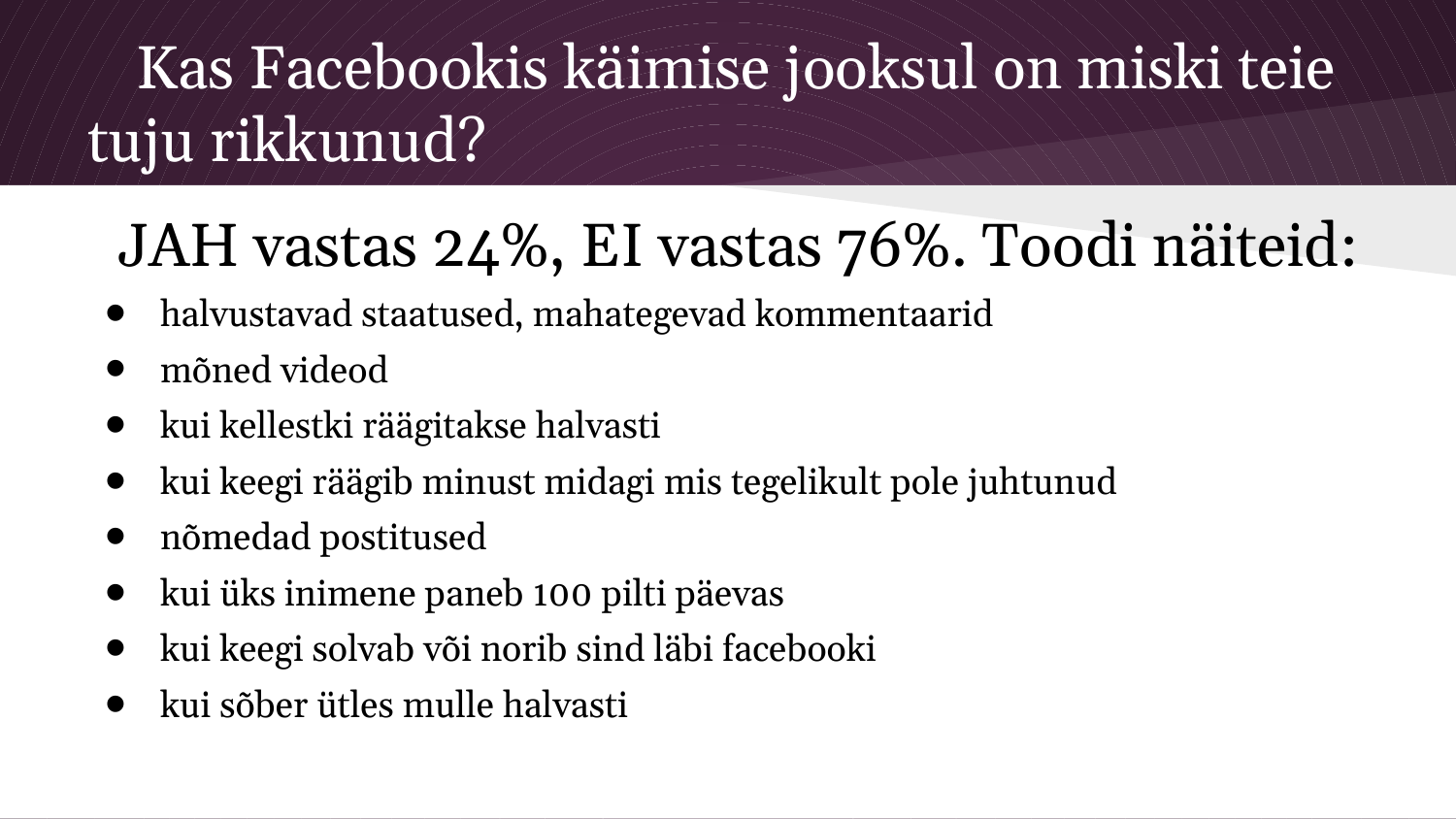

# Kas Facebookis käimise jooksul on miski teie tuju rikkunud?
JAH vastas 24%, EI vastas 76%. Toodi näiteid:
halvustavad staatused, mahategevad kommentaarid
mõned videod
kui kellestki räägitakse halvasti
kui keegi räägib minust midagi mis tegelikult pole juhtunud
nõmedad postitused
kui üks inimene paneb 100 pilti päevas
kui keegi solvab või norib sind läbi facebooki
kui sõber ütles mulle halvasti